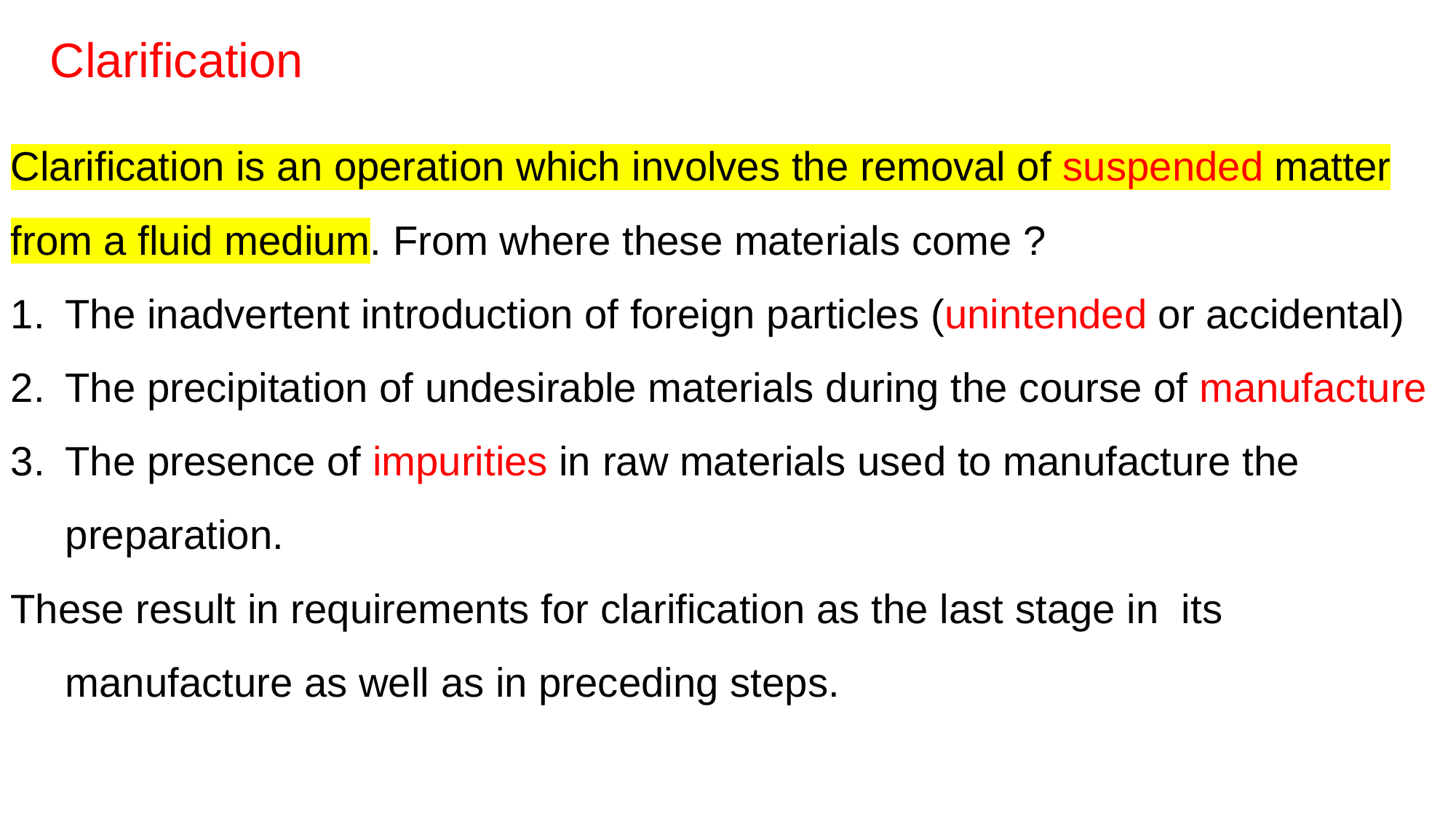

Clarification
Clarification is an operation which involves the removal of suspended matter from a fluid medium. From where these materials come ?
The inadvertent introduction of foreign particles (unintended or accidental)
The precipitation of undesirable materials during the course of manufacture
The presence of impurities in raw materials used to manufacture the preparation.
These result in requirements for clarification as the last stage in  its manufacture as well as in preceding steps.